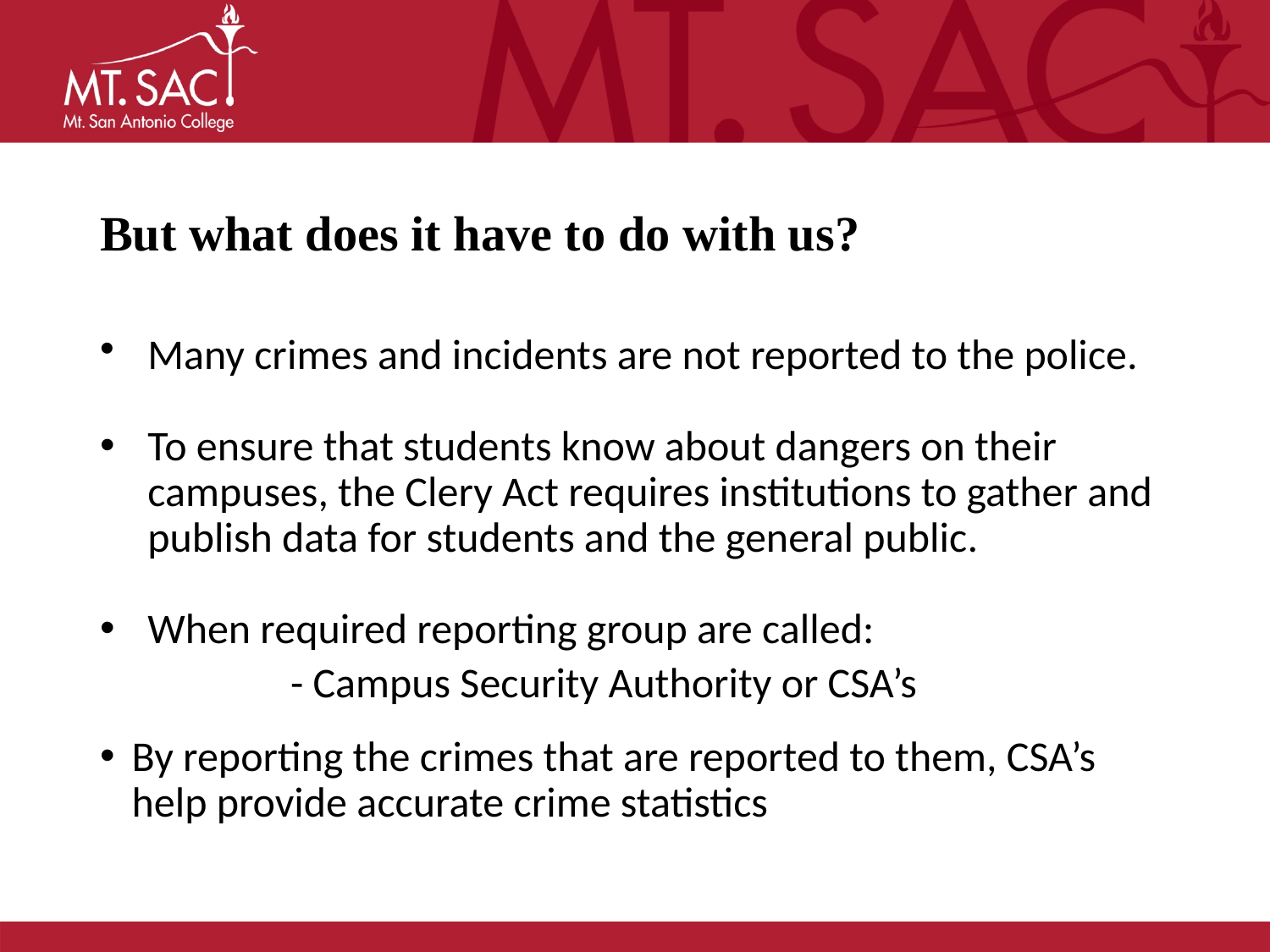

# But what does it have to do with us?
Many crimes and incidents are not reported to the police.

To ensure that students know about dangers on their campuses, the Clery Act requires institutions to gather and publish data for students and the general public.

When required reporting group are called:
	- Campus Security Authority or CSA’s
By reporting the crimes that are reported to them, CSA’s help provide accurate crime statistics